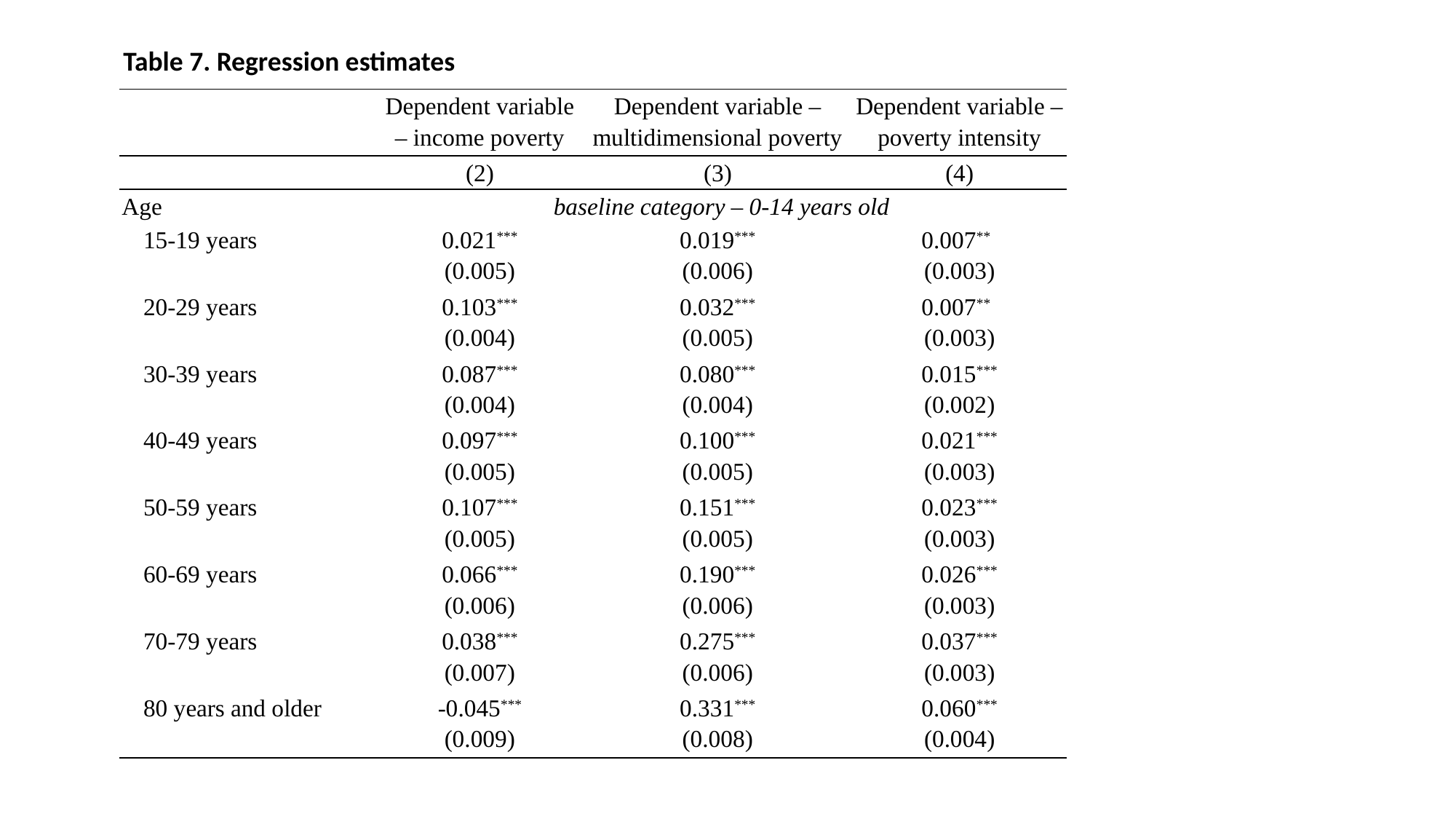

Table 7. Regression estimates
|  | Dependent variable – income poverty | Dependent variable – multidimensional poverty | Dependent variable – poverty intensity |
| --- | --- | --- | --- |
|  | (2) | (3) | (4) |
| Age | baseline category – 0-14 years old |  |  |
| 15-19 years | 0.021\*\*\* (0.005) | 0.019\*\*\* (0.006) | 0.007\*\*\* (0.003) |
| 20-29 years | 0.103\*\*\* (0.004) | 0.032\*\*\* (0.005) | 0.007\*\*\* (0.003) |
| 30-39 years | 0.087\*\*\* (0.004) | 0.080\*\*\* (0.004) | 0.015\*\*\* (0.002) |
| 40-49 years | 0.097\*\*\* (0.005) | 0.100\*\*\* (0.005) | 0.021\*\*\* (0.003) |
| 50-59 years | 0.107\*\*\* (0.005) | 0.151\*\*\* (0.005) | 0.023\*\*\* (0.003) |
| 60-69 years | 0.066\*\*\* (0.006) | 0.190\*\*\* (0.006) | 0.026\*\*\* (0.003) |
| 70-79 years | 0.038\*\*\* (0.007) | 0.275\*\*\* (0.006) | 0.037\*\*\* (0.003) |
| 80 years and older | -0.045\*\*\* (0.009) | 0.331\*\*\* (0.008) | 0.060\*\*\* (0.004) |